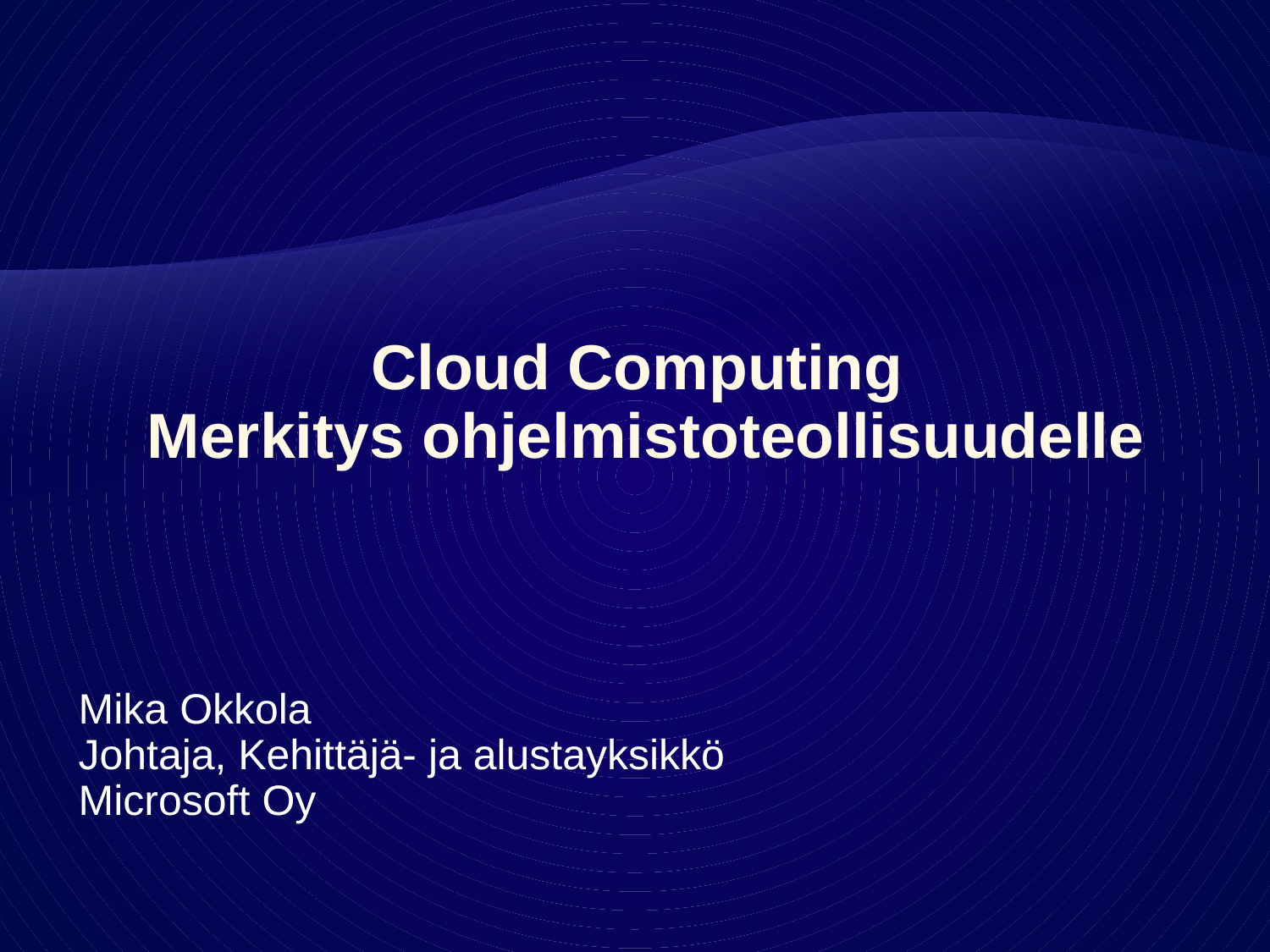

# Cloud Computing Merkitys ohjelmistoteollisuudelle
Mika Okkola
Johtaja, Kehittäjä- ja alustayksikkö
Microsoft Oy